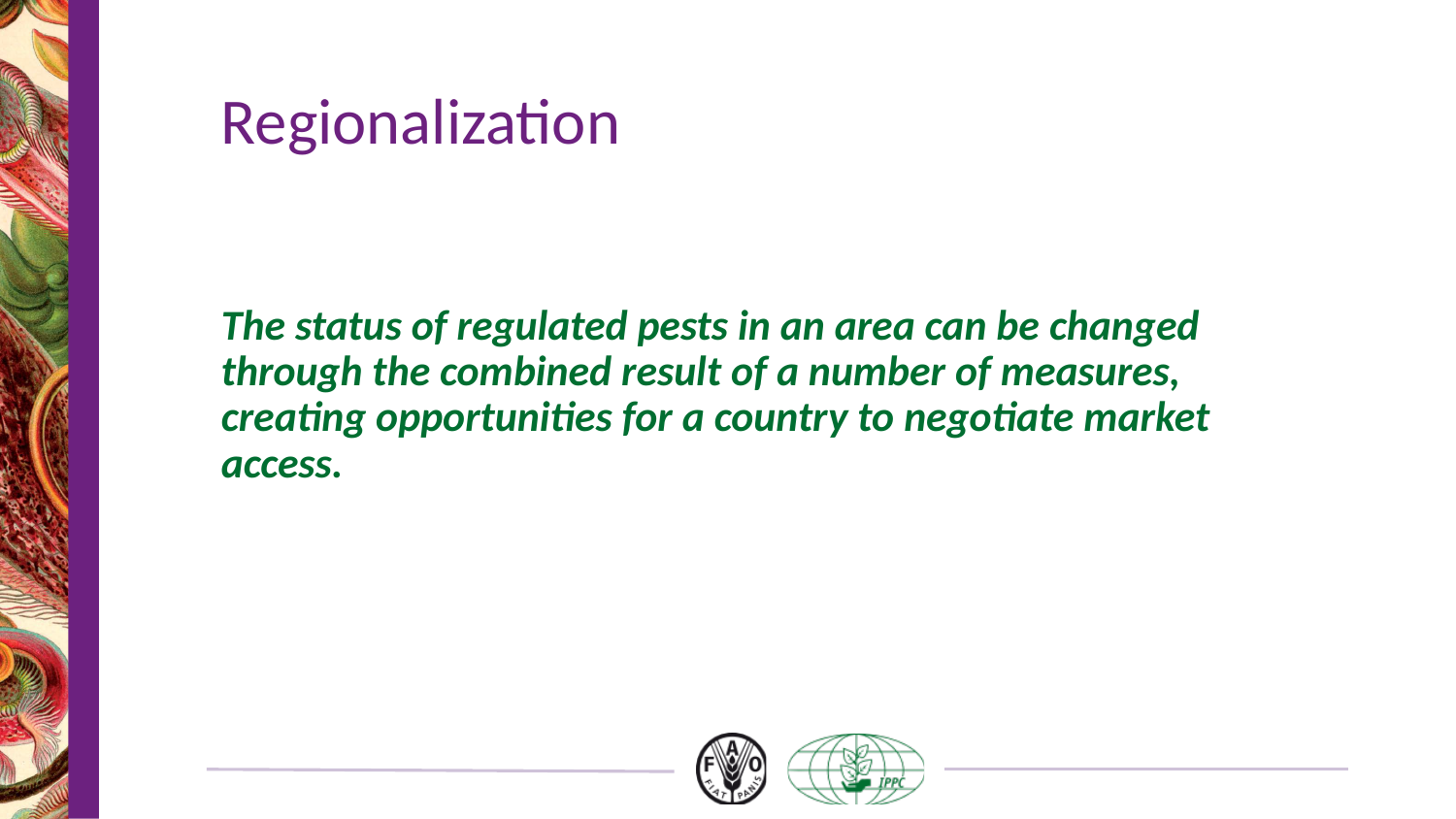

# Regionalization

The status of regulated pests in an area can be changed through the combined result of a number of measures, creating opportunities for a country to negotiate market access.